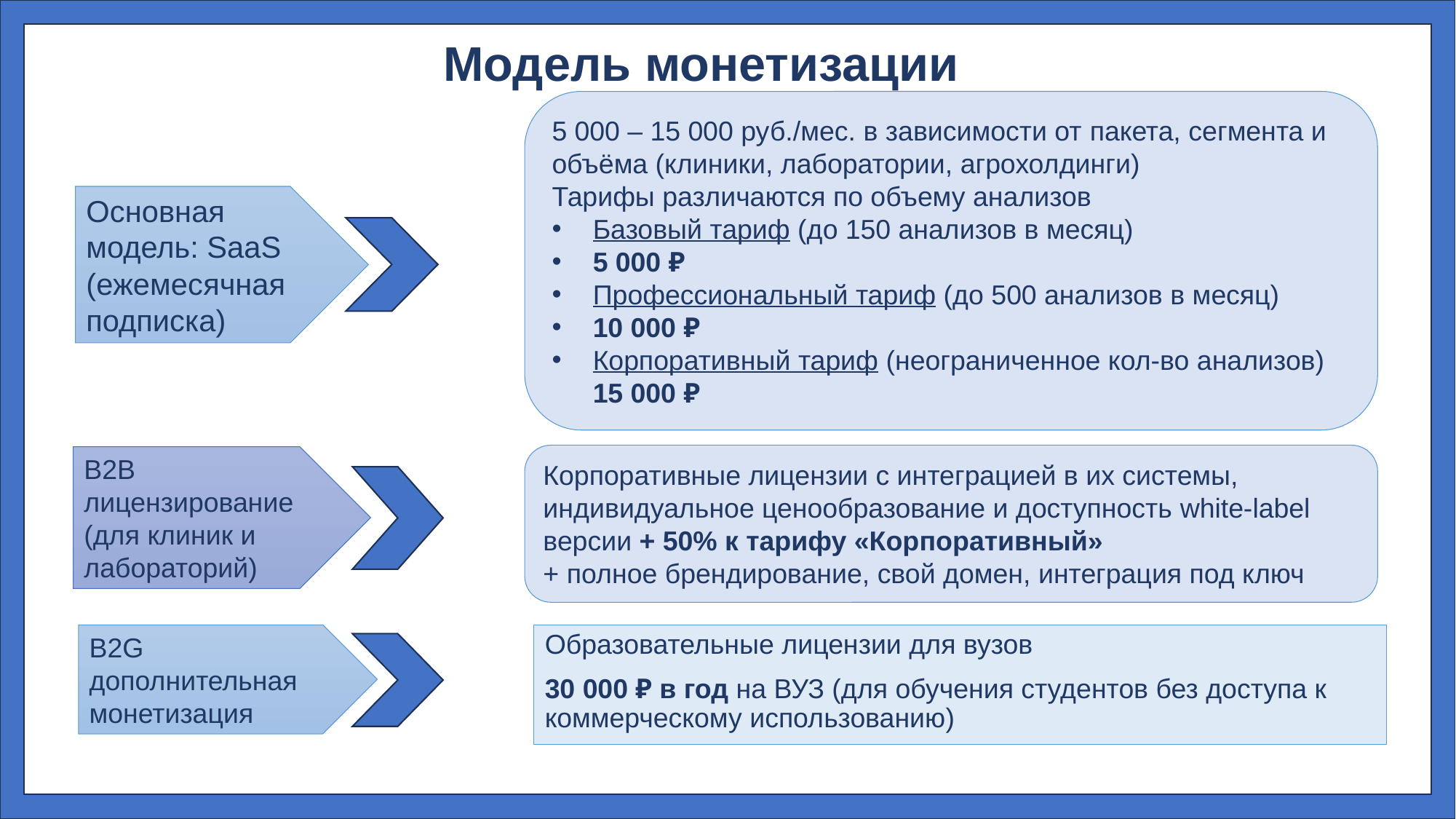

# Модель монетизации
5 000 – 15 000 руб./мес. в зависимости от пакета, сегмента и объёма (клиники, лаборатории, агрохолдинги)
Тарифы различаются по объему анализов
Базовый тариф (до 150 анализов в месяц)
5 000 ₽
Профессиональный тариф (до 500 анализов в месяц)
10 000 ₽
Корпоративный тариф (неограниченное кол-во анализов) 15 000 ₽
Основная модель: SaaS (ежемесячная подписка)

Корпоративные лицензии с интеграцией в их системы, индивидуальное ценообразование и доступность white-label версии + 50% к тарифу «Корпоративный»
+ полное брендирование, свой домен, интеграция под ключ
B2B лицензирование (для клиник и лабораторий)

B2G дополнительная монетизация
Образовательные лицензии для вузов
30 000 ₽ в год на ВУЗ (для обучения студентов без доступа к коммерческому использованию)